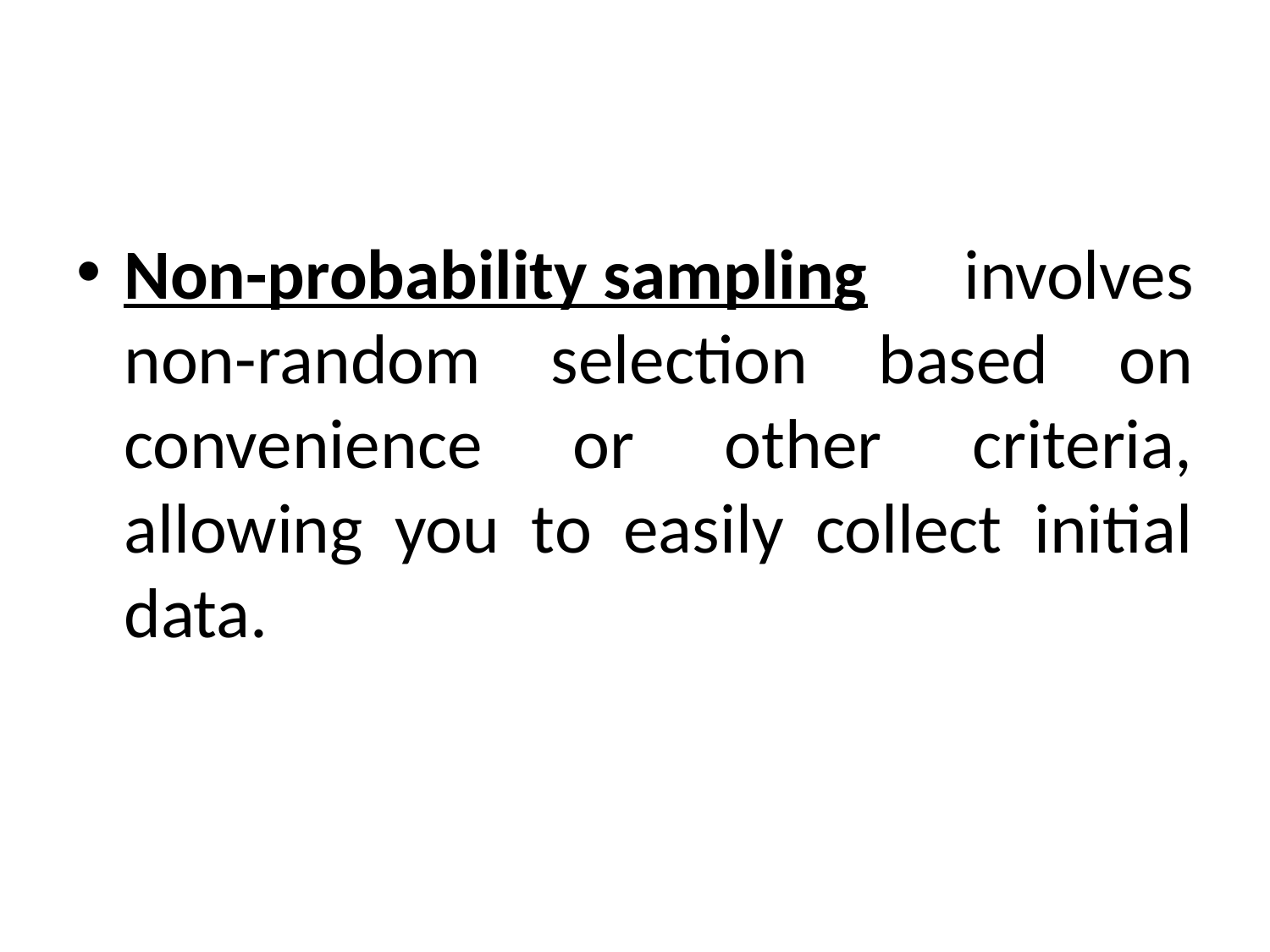

#
Non-probability sampling involves non-random selection based on convenience or other criteria, allowing you to easily collect initial data.